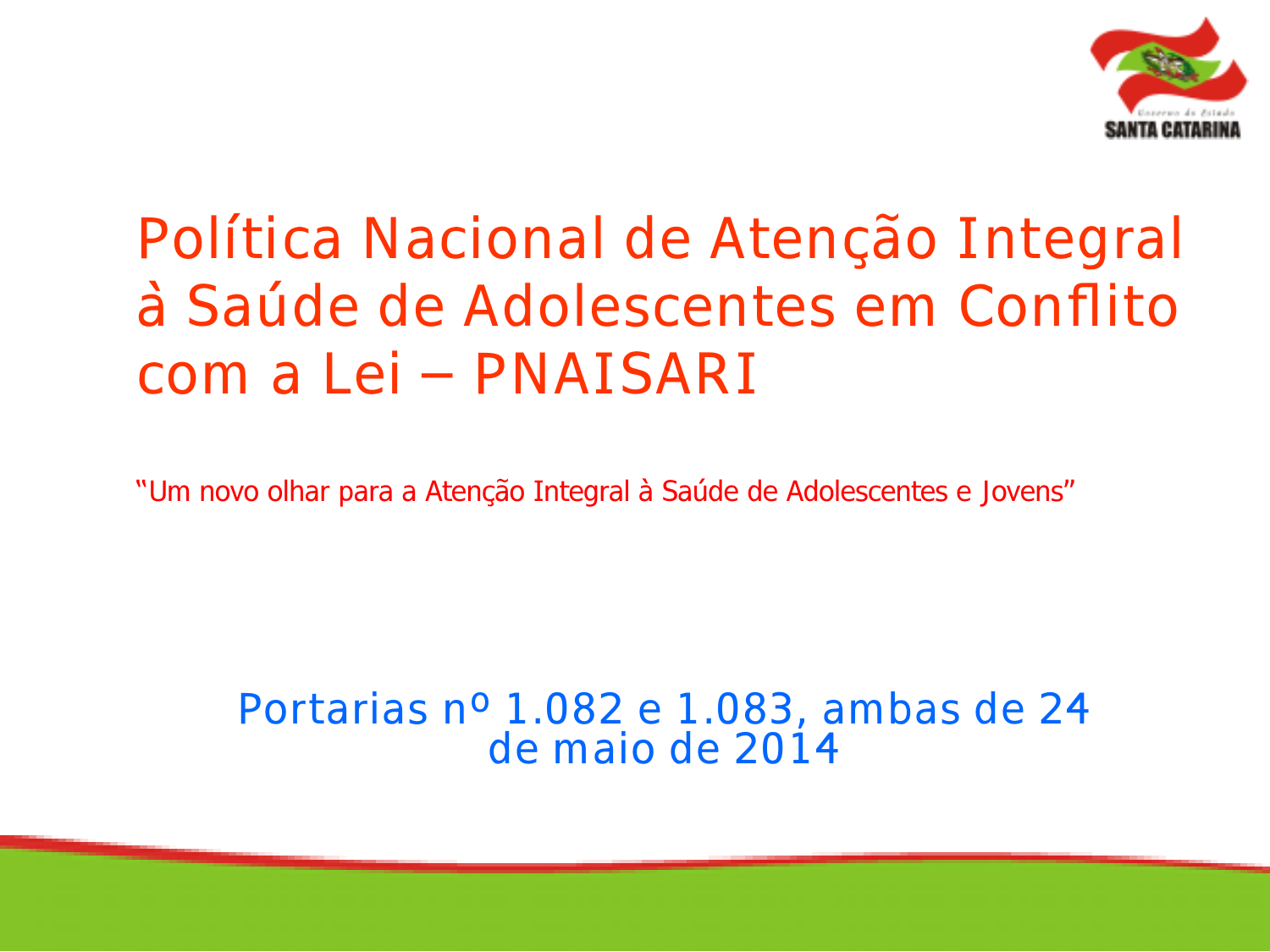

Política Nacional de Atenção Integral à Saúde de Adolescentes em Conflito com a Lei – PNAISARI

“Um novo olhar para a Atenção Integral à Saúde de Adolescentes e Jovens”

Portarias nº 1.082 e 1.083, ambas de 24 de maio de 2014